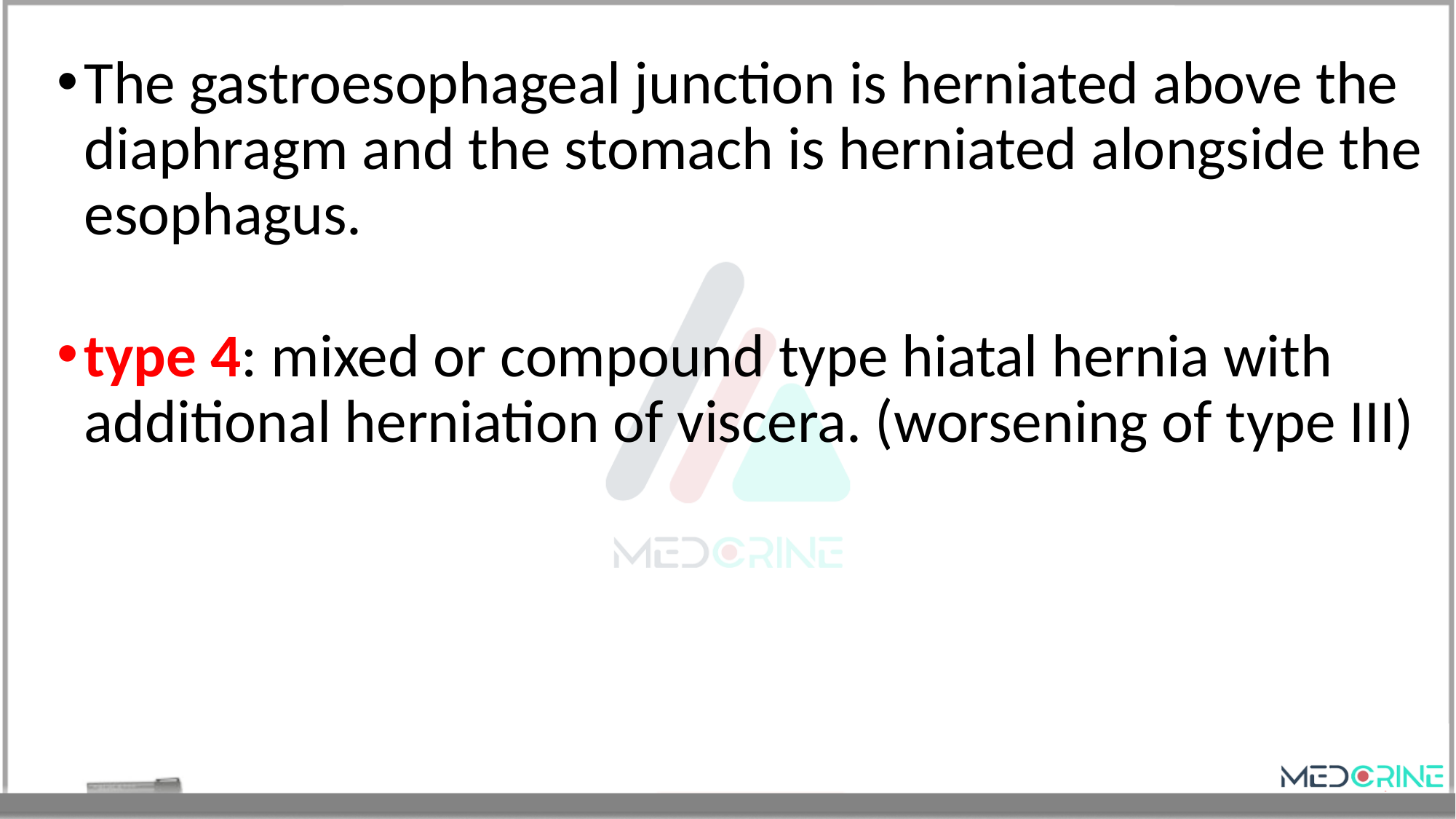

The gastroesophageal junction is herniated above the diaphragm and the stomach is herniated alongside the esophagus.

type 4: mixed or compound type hiatal hernia with additional herniation of viscera. (worsening of type III)